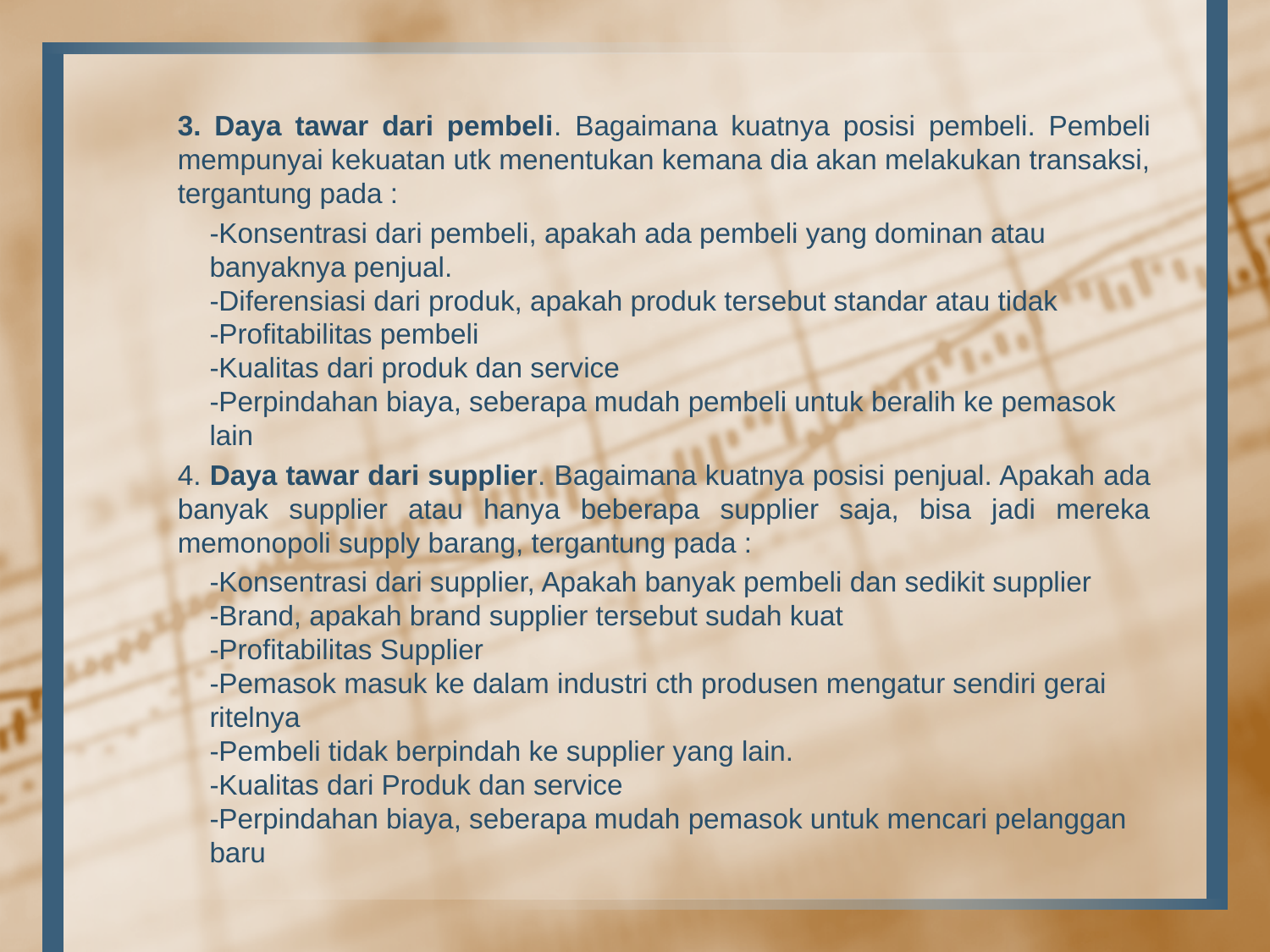

3. Daya tawar dari pembeli. Bagaimana kuatnya posisi pembeli. Pembeli mempunyai kekuatan utk menentukan kemana dia akan melakukan transaksi, tergantung pada :
-Konsentrasi dari pembeli, apakah ada pembeli yang dominan atau banyaknya penjual.
-Diferensiasi dari produk, apakah produk tersebut standar atau tidak
-Profitabilitas pembeli
-Kualitas dari produk dan service
-Perpindahan biaya, seberapa mudah pembeli untuk beralih ke pemasok lain
4. Daya tawar dari supplier. Bagaimana kuatnya posisi penjual. Apakah ada banyak supplier atau hanya beberapa supplier saja, bisa jadi mereka memonopoli supply barang, tergantung pada :
-Konsentrasi dari supplier, Apakah banyak pembeli dan sedikit supplier
-Brand, apakah brand supplier tersebut sudah kuat
-Profitabilitas Supplier
-Pemasok masuk ke dalam industri cth produsen mengatur sendiri gerai ritelnya
-Pembeli tidak berpindah ke supplier yang lain.
-Kualitas dari Produk dan service
-Perpindahan biaya, seberapa mudah pemasok untuk mencari pelanggan baru